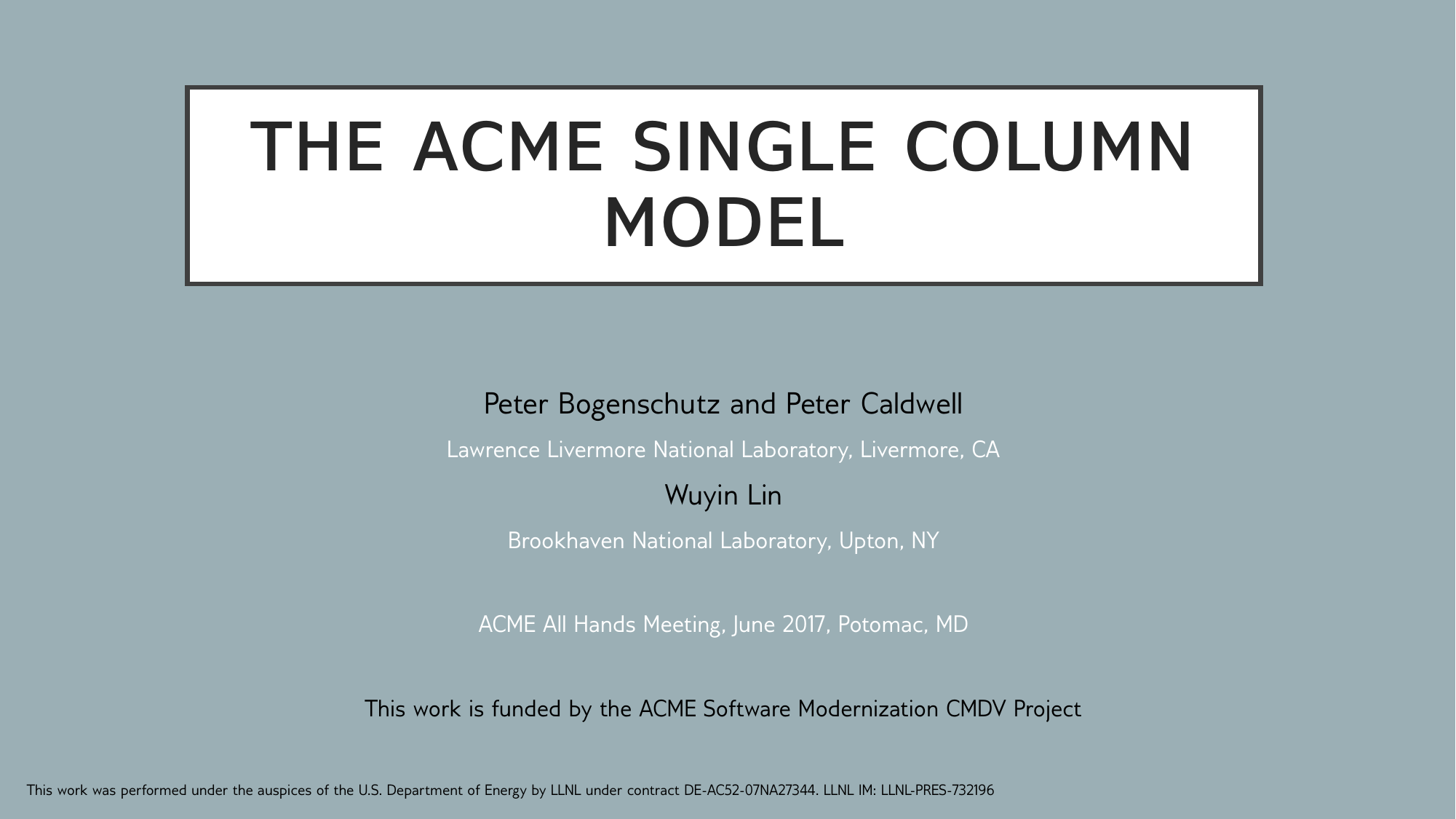

# The ACME Single Column Model
Peter Bogenschutz and Peter Caldwell
Lawrence Livermore National Laboratory, Livermore, CA
Wuyin Lin
Brookhaven National Laboratory, Upton, NY

ACME All Hands Meeting, June 2017, Potomac, MD

This work is funded by the ACME Software Modernization CMDV Project
This work was performed under the auspices of the U.S. Department of Energy by LLNL under contract DE-AC52-07NA27344. LLNL IM: LLNL-PRES-732196